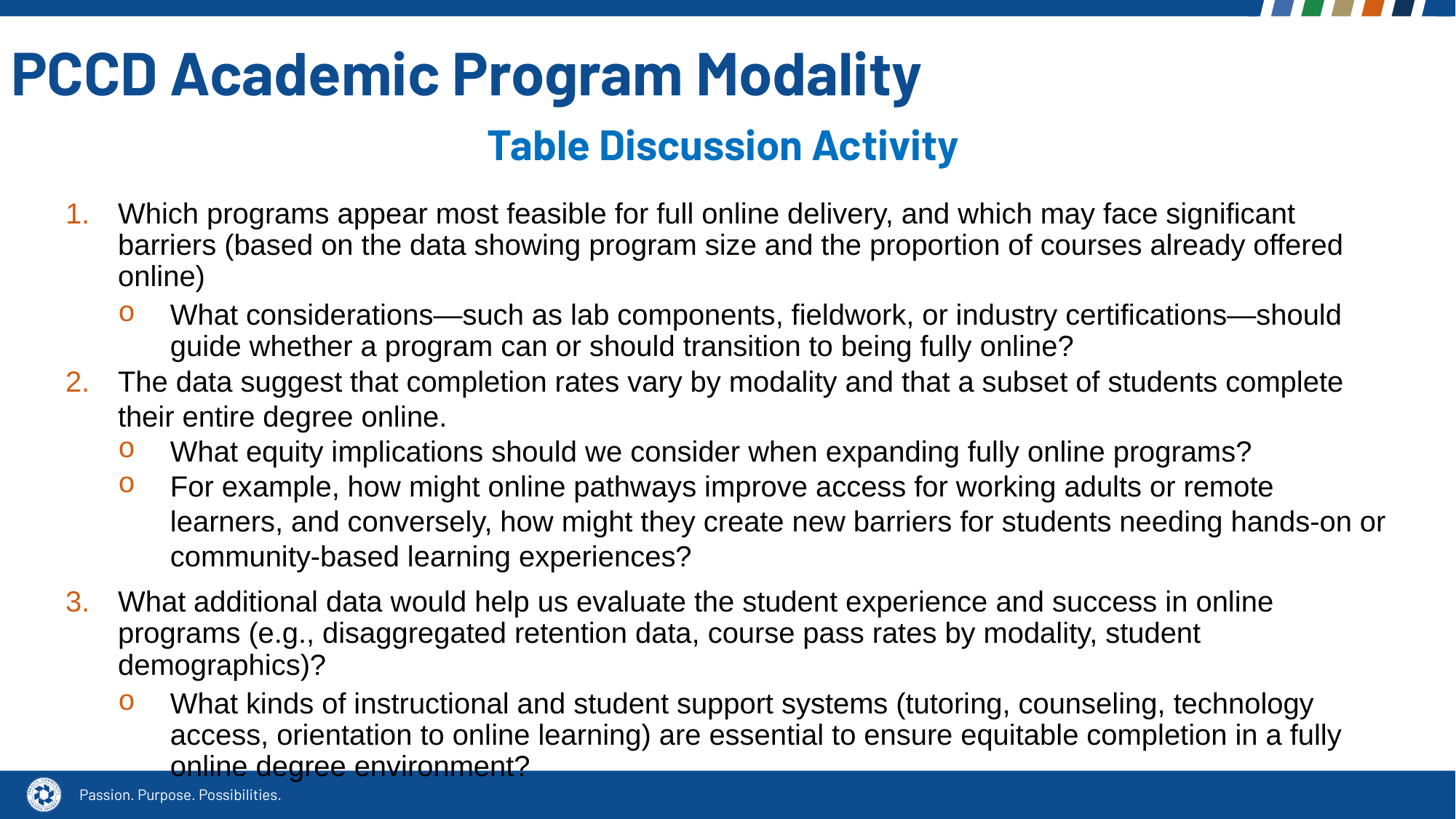

PCCD Academic Program Modality

# Table Discussion Activity

Which programs appear most feasible for full online delivery, and which may face significant barriers (based on the data showing program size and the proportion of courses already offered online)
What considerations—such as lab components, fieldwork, or industry certifications—should guide whether a program can or should transition to being fully online?
The data suggest that completion rates vary by modality and that a subset of students complete their entire degree online.
What equity implications should we consider when expanding fully online programs?
For example, how might online pathways improve access for working adults or remote learners, and conversely, how might they create new barriers for students needing hands-on or community-based learning experiences?
What additional data would help us evaluate the student experience and success in online programs (e.g., disaggregated retention data, course pass rates by modality, student demographics)?
What kinds of instructional and student support systems (tutoring, counseling, technology access, orientation to online learning) are essential to ensure equitable completion in a fully online degree environment?